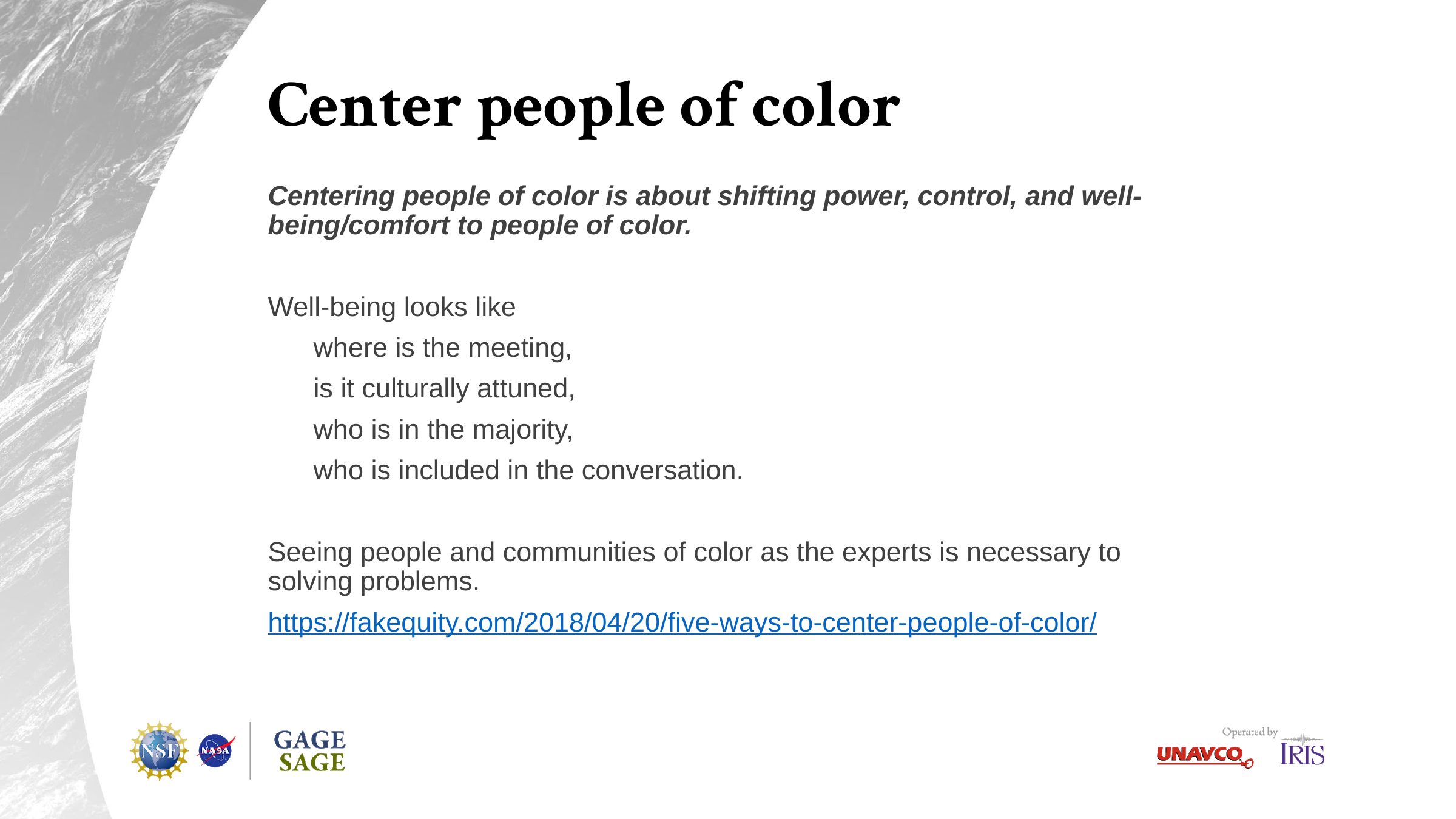

# Center people of color
Centering people of color is about shifting power, control, and well-being/comfort to people of color.

Well-being looks like
where is the meeting,
is it culturally attuned,
who is in the majority,
who is included in the conversation.

Seeing people and communities of color as the experts is necessary to solving problems.
https://fakequity.com/2018/04/20/five-ways-to-center-people-of-color/